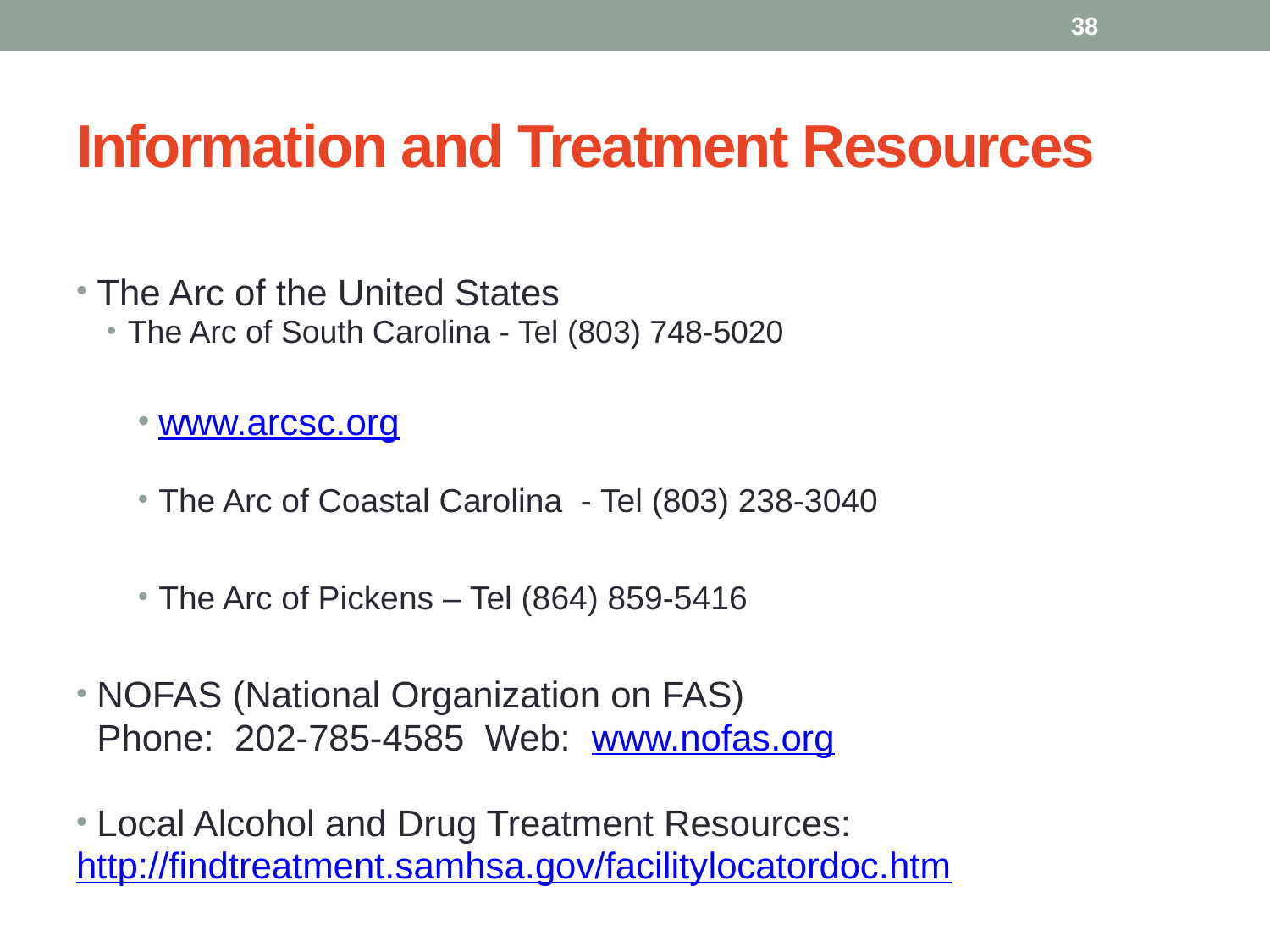

38
# Information and Treatment Resources

The Arc of the United States
The Arc of South Carolina - Tel (803) 748-5020

www.arcsc.org

The Arc of Coastal Carolina  - Tel (803) 238-3040

The Arc of Pickens – Tel (864) 859-5416

NOFAS (National Organization on FAS)
	Phone:  202-785-4585  Web:  www.nofas.org

Local Alcohol and Drug Treatment Resources:
http://findtreatment.samhsa.gov/facilitylocatordoc.htm